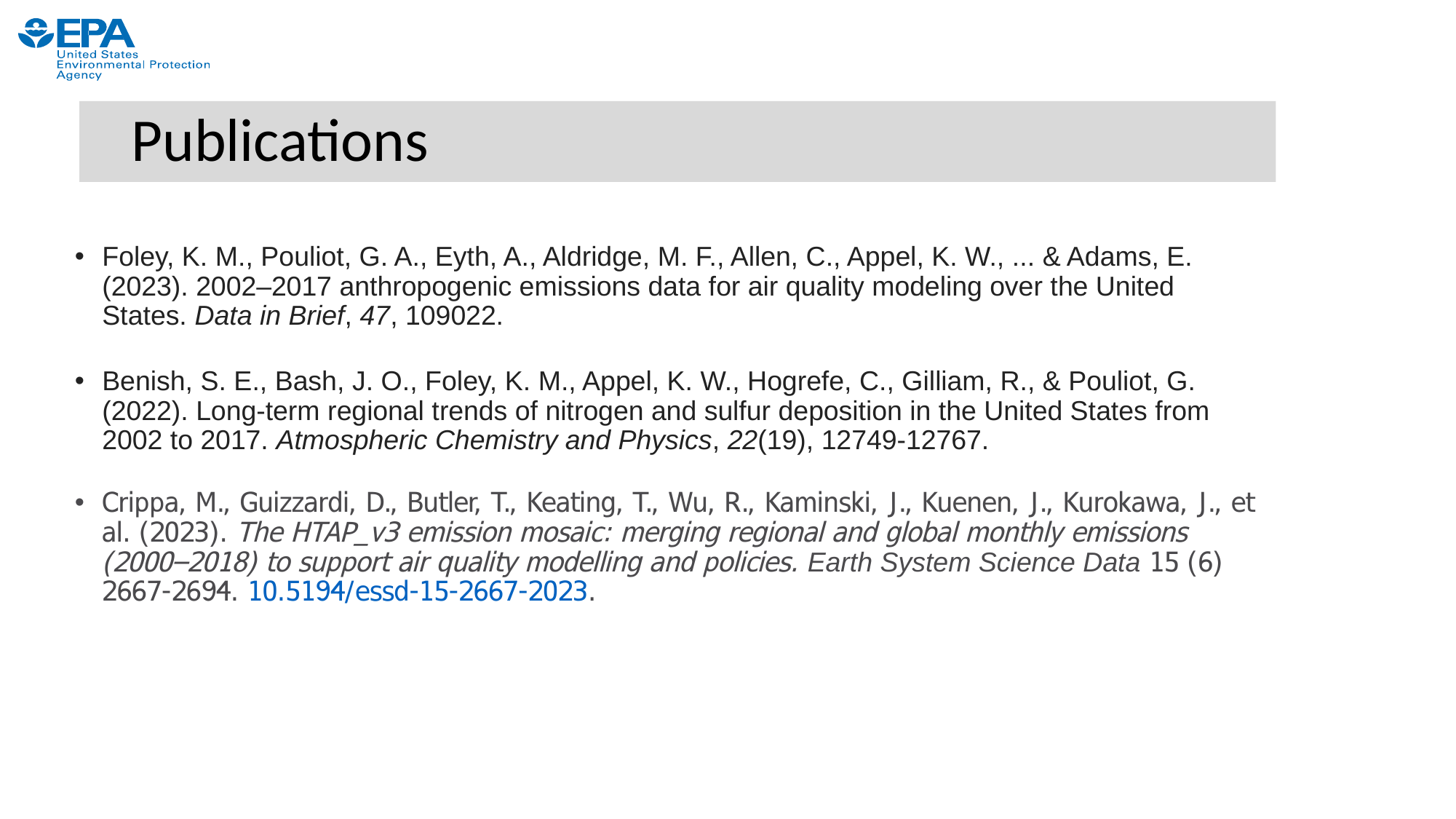

# Publications

Foley, K. M., Pouliot, G. A., Eyth, A., Aldridge, M. F., Allen, C., Appel, K. W., ... & Adams, E. (2023). 2002–2017 anthropogenic emissions data for air quality modeling over the United States. Data in Brief, 47, 109022.
Benish, S. E., Bash, J. O., Foley, K. M., Appel, K. W., Hogrefe, C., Gilliam, R., & Pouliot, G. (2022). Long-term regional trends of nitrogen and sulfur deposition in the United States from 2002 to 2017. Atmospheric Chemistry and Physics, 22(19), 12749-12767.
Crippa, M., Guizzardi, D., Butler, T., Keating, T., Wu, R., Kaminski, J., Kuenen, J., Kurokawa, J., et al. (2023). The HTAP_v3 emission mosaic: merging regional and global monthly emissions (2000–2018) to support air quality modelling and policies. Earth System Science Data 15 (6) 2667-2694. 10.5194/essd-15-2667-2023.
19